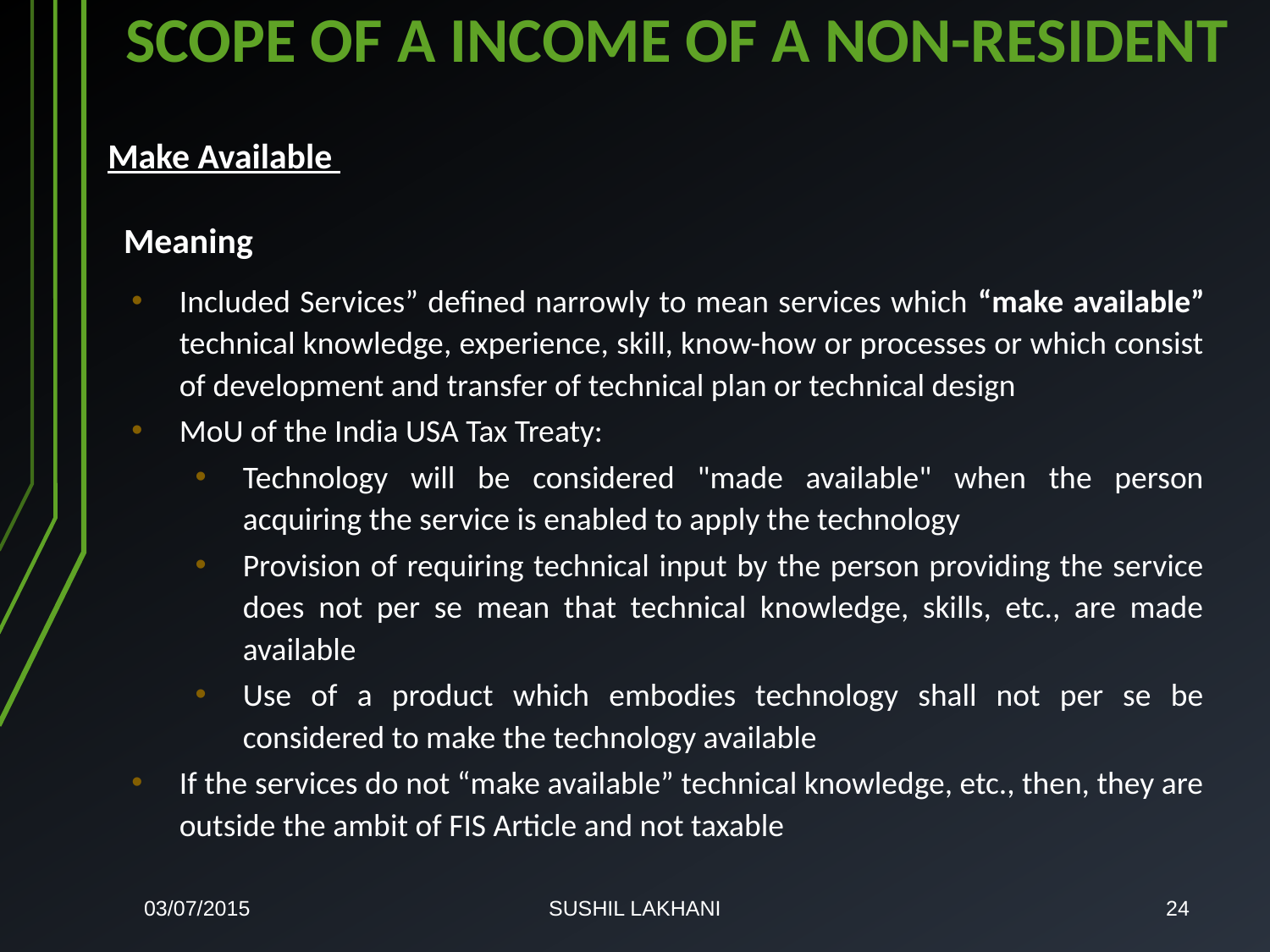

# SCOPE OF A INCOME OF A NON-RESIDENT
Make Available

Meaning

Included Services” defined narrowly to mean services which “make available” technical knowledge, experience, skill, know-how or processes or which consist of development and transfer of technical plan or technical design
MoU of the India USA Tax Treaty:
Technology will be considered "made available" when the person acquiring the service is enabled to apply the technology
Provision of requiring technical input by the person providing the service does not per se mean that technical knowledge, skills, etc., are made available
Use of a product which embodies technology shall not per se be considered to make the technology available
If the services do not “make available” technical knowledge, etc., then, they are outside the ambit of FIS Article and not taxable
03/07/2015
SUSHIL LAKHANI
24